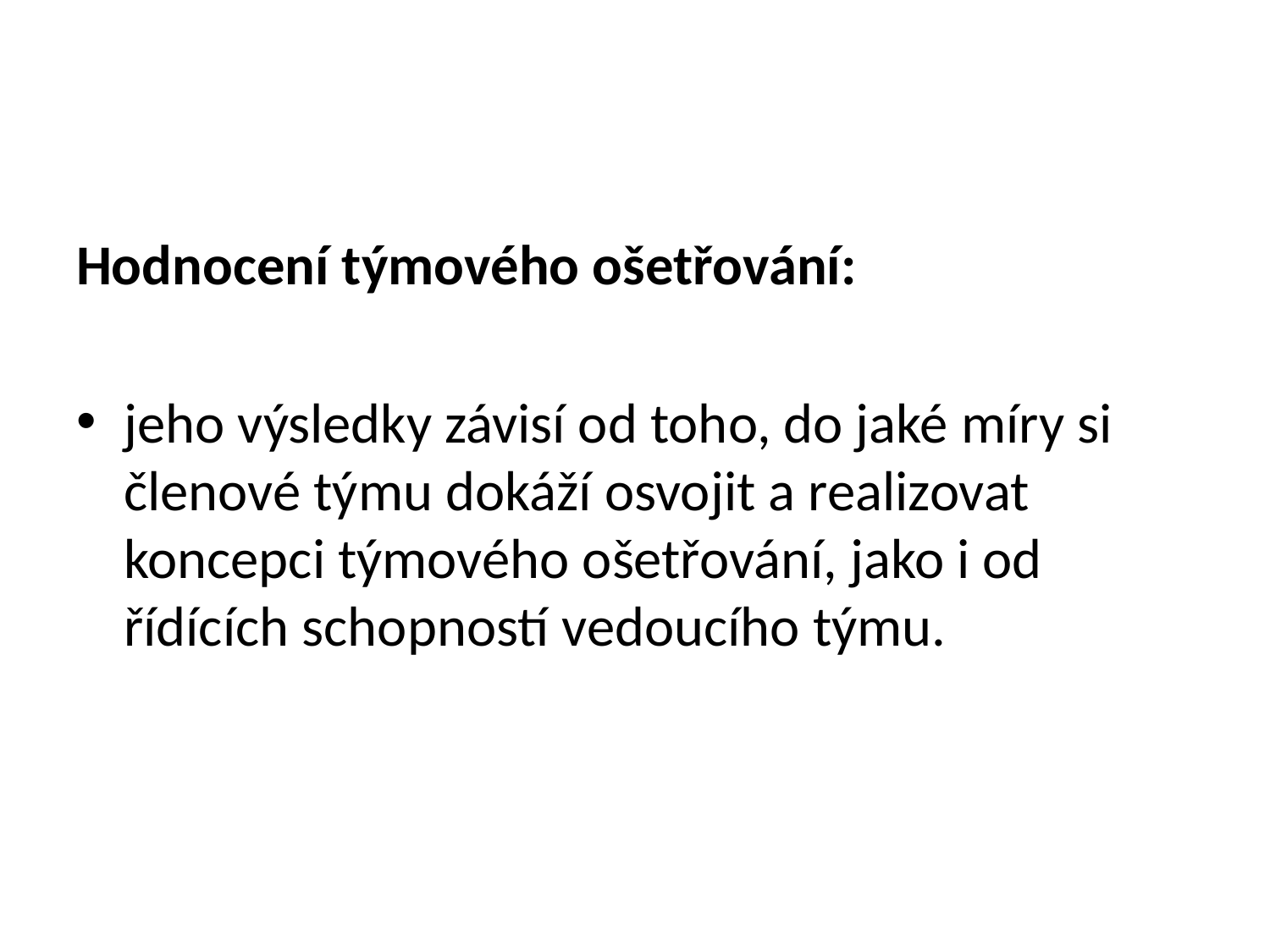

#
Hodnocení týmového ošetřování:

jeho výsledky závisí od toho, do jaké míry si členové týmu dokáží osvojit a realizovat koncepci týmového ošetřování, jako i od řídících schopností vedoucího týmu.